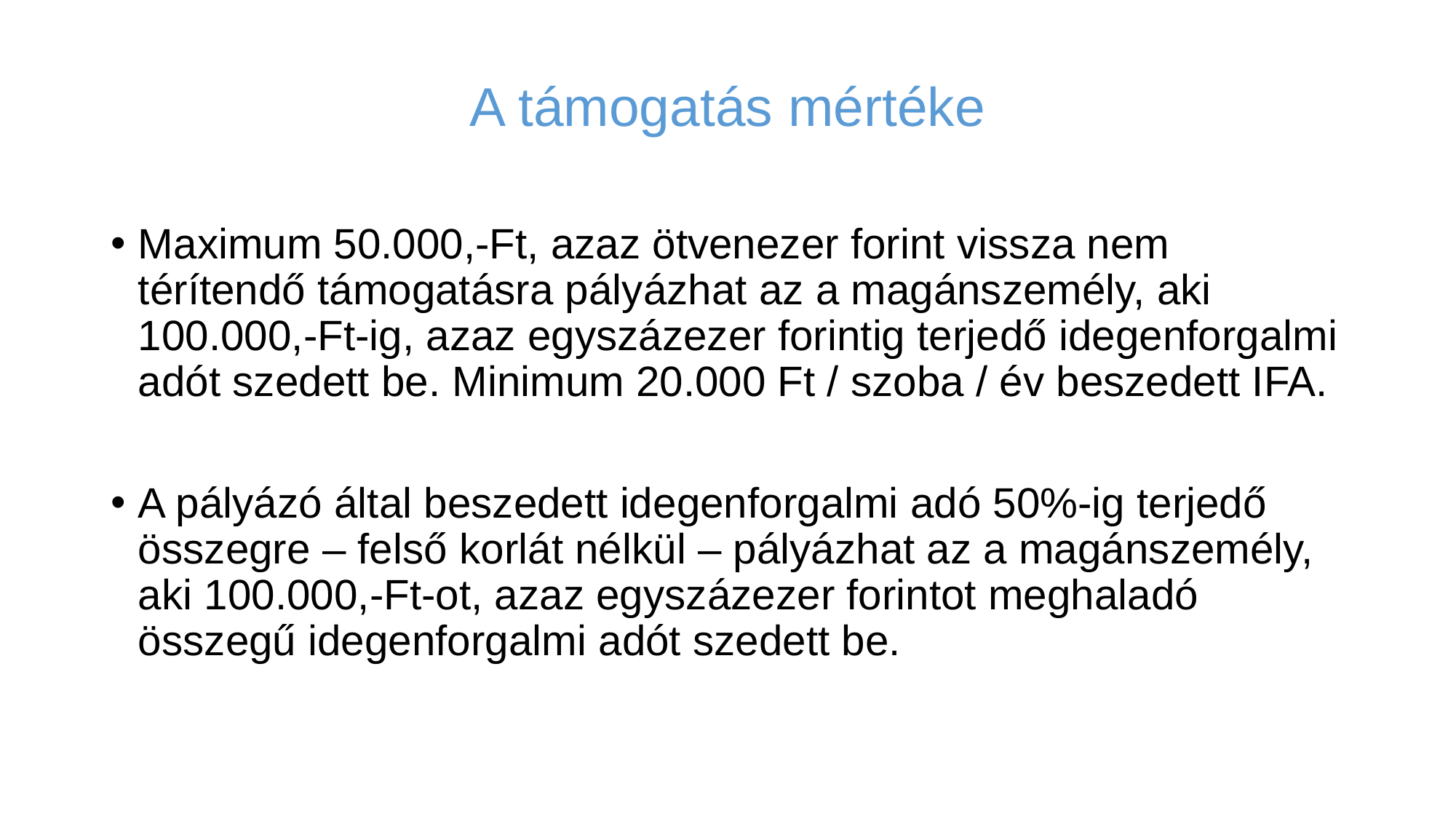

# A támogatás mértéke

Maximum 50.000,-Ft, azaz ötvenezer forint vissza nem térítendő támogatásra pályázhat az a magánszemély, aki 100.000,-Ft-ig, azaz egyszázezer forintig terjedő idegenforgalmi adót szedett be. Minimum 20.000 Ft / szoba / év beszedett IFA.

A pályázó által beszedett idegenforgalmi adó 50%-ig terjedő összegre – felső korlát nélkül – pályázhat az a magánszemély, aki 100.000,-Ft-ot, azaz egyszázezer forintot meghaladó összegű idegenforgalmi adót szedett be.